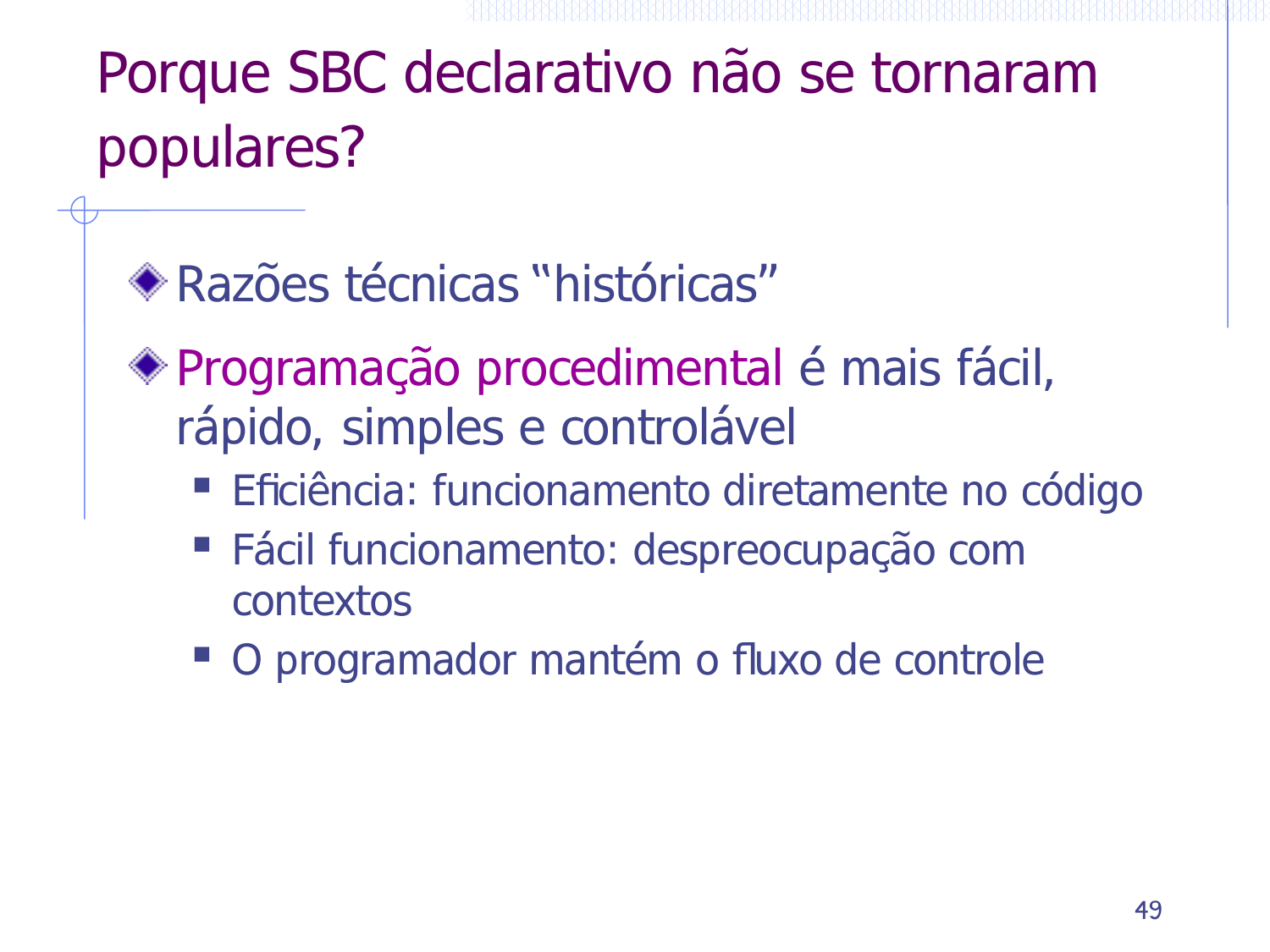

# Porque SBC declarativo não se tornaram populares?
Razões técnicas “históricas”
Programação procedimental é mais fácil, rápido, simples e controlável
Eficiência: funcionamento diretamente no código
Fácil funcionamento: despreocupação com contextos
O programador mantém o fluxo de controle

49